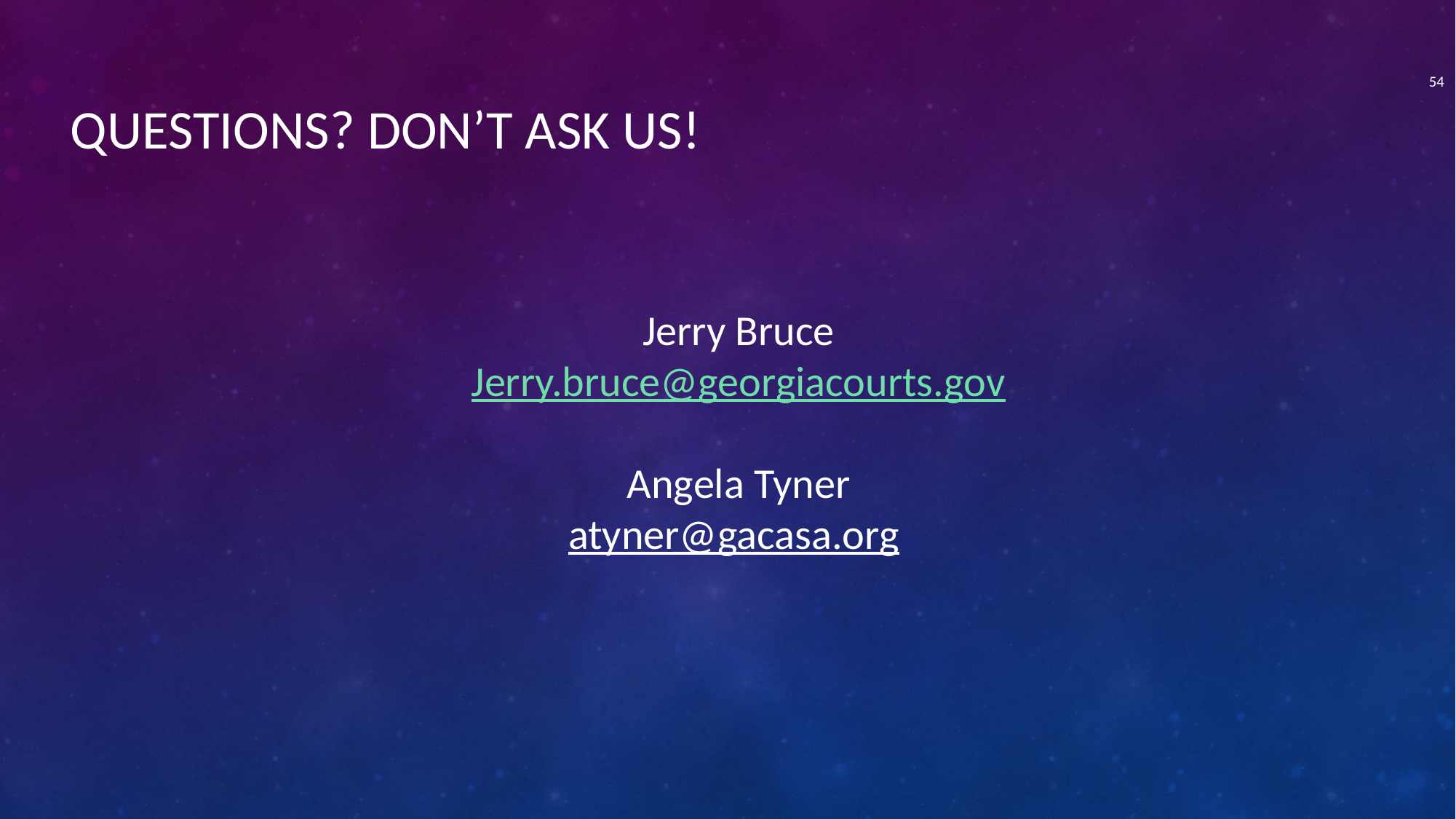

54
# Questions? Don’t ask us!

Jerry Bruce
Jerry.bruce@georgiacourts.gov

Angela Tyner
atyner@gacasa.org